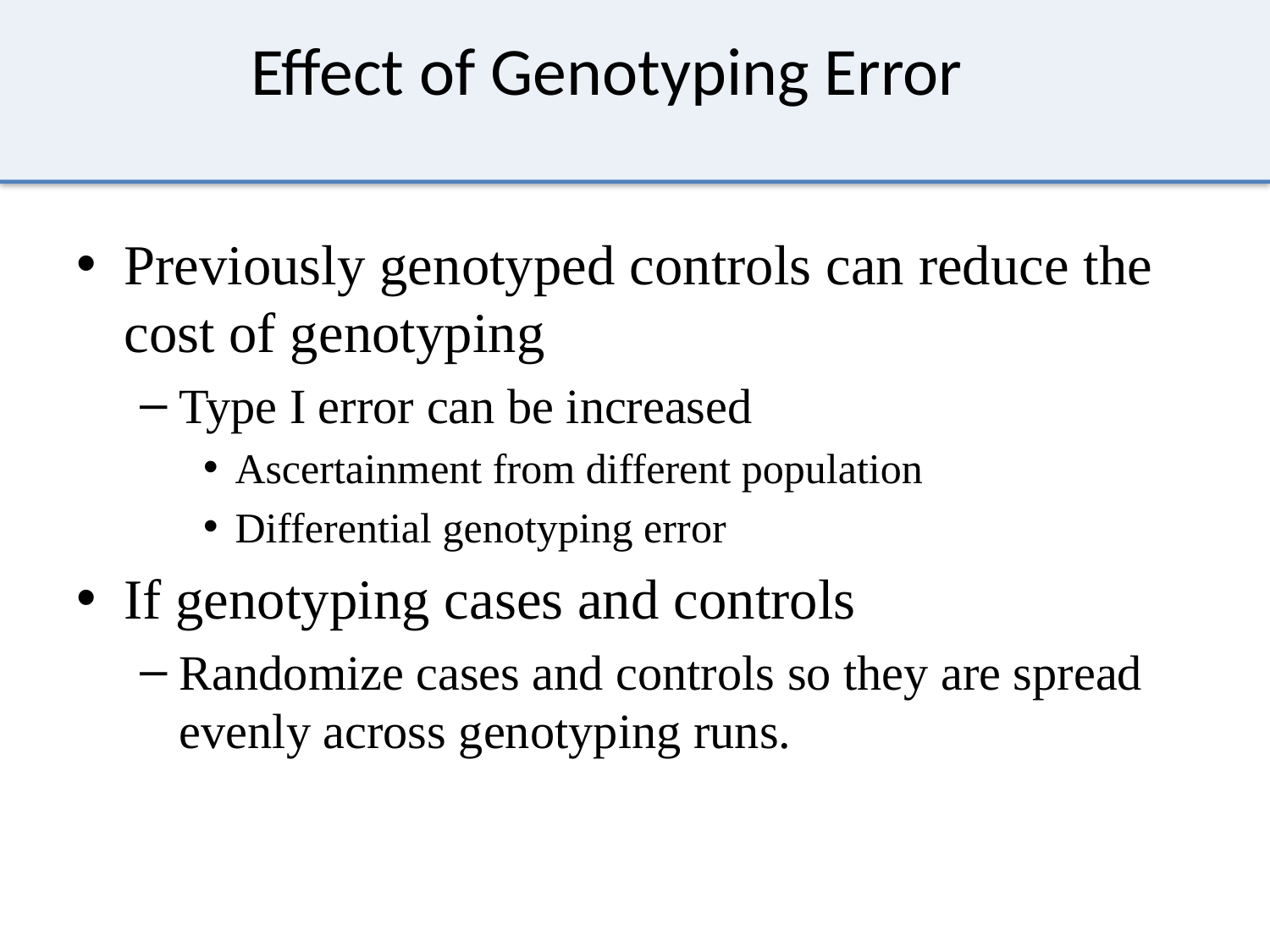

# Effect of Genotyping Error
Previously genotyped controls can reduce the cost of genotyping
Type I error can be increased
Ascertainment from different population
Differential genotyping error
If genotyping cases and controls
Randomize cases and controls so they are spread evenly across genotyping runs.